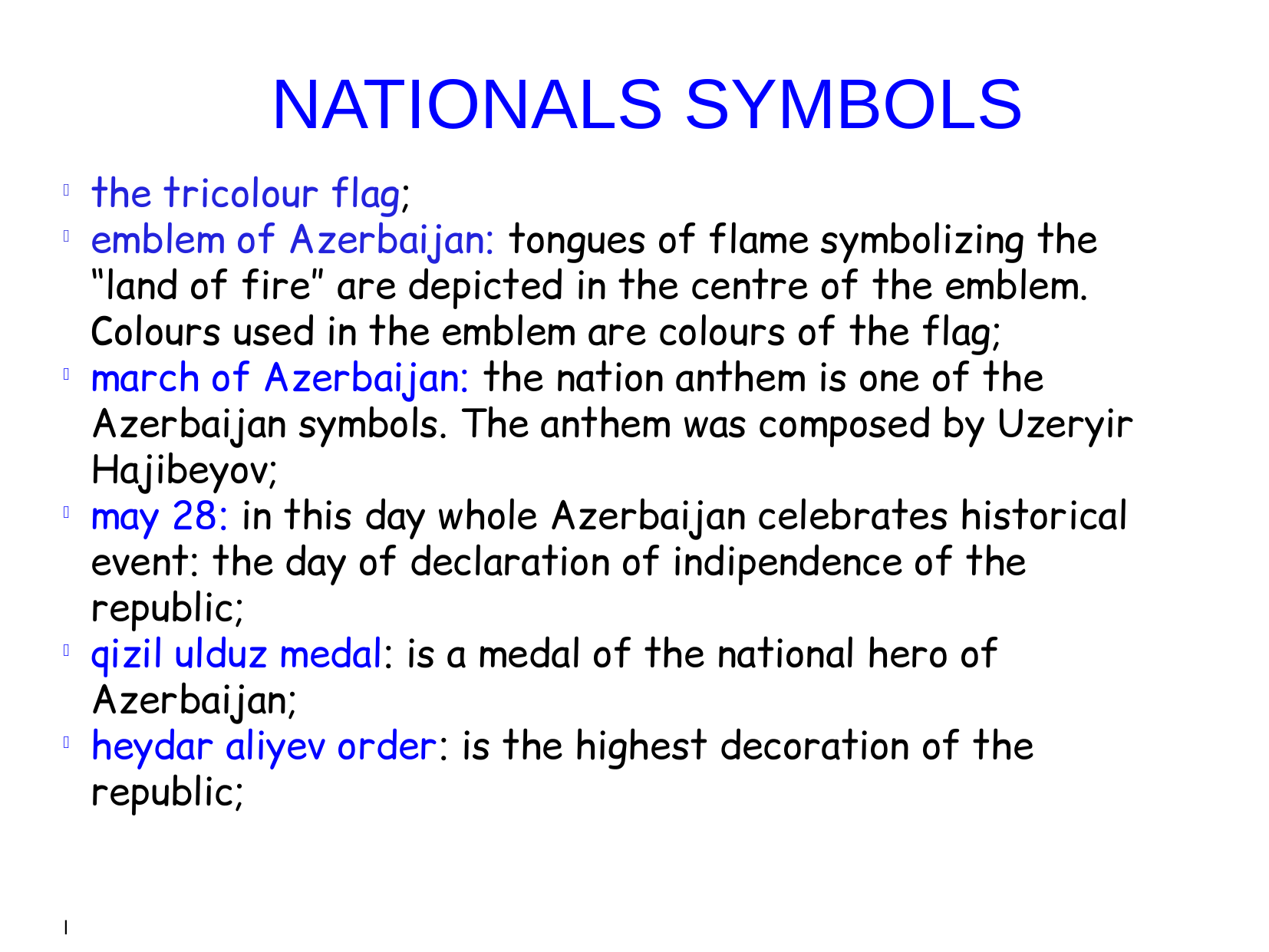

NATIONALS SYMBOLS

the tricolour flag;
emblem of Azerbaijan: tongues of flame symbolizing the “land of fire” are depicted in the centre of the emblem. Colours used in the emblem are colours of the flag;
march of Azerbaijan: the nation anthem is one of the Azerbaijan symbols. The anthem was composed by Uzeryir Hajibeyov;
may 28: in this day whole Azerbaijan celebrates historical event: the day of declaration of indipendence of the republic;
qizil ulduz medal: is a medal of the national hero of Azerbaijan;
heydar aliyev order: is the highest decoration of the republic;